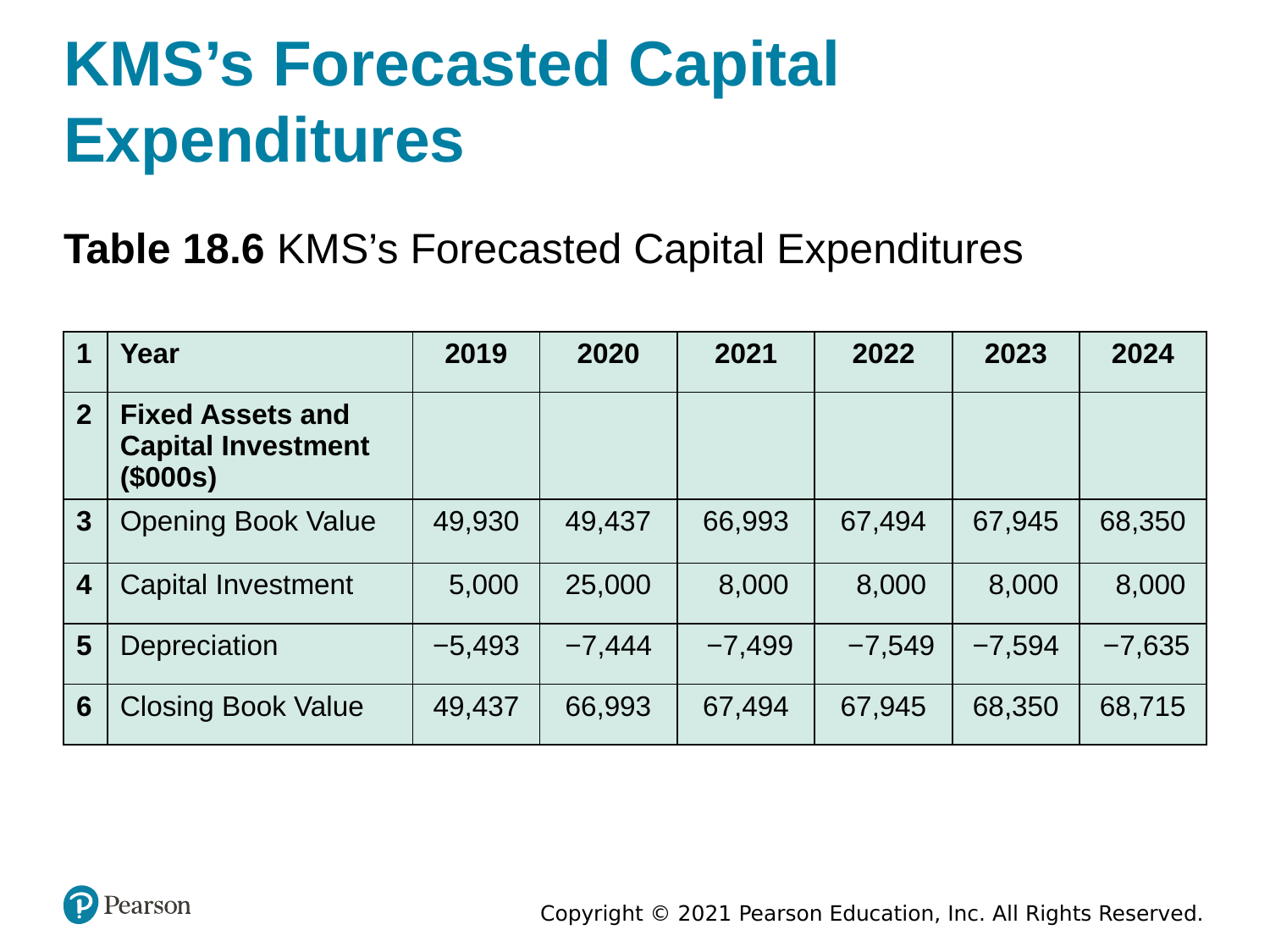

# KMS’s Forecasted Capital Expenditures
Table 18.6 KMS’s Forecasted Capital Expenditures
| 1 | Year | 2019 | 2020 | 2021 | 2022 | 2023 | 2024 |
| --- | --- | --- | --- | --- | --- | --- | --- |
| 2 | Fixed Assets and Capital Investment ($000s) |  |  |  |  |  |  |
| 3 | Opening Book Value | 49,930 | 49,437 | 66,993 | 67,494 | 67,945 | 68,350 |
| 4 | Capital Investment | 5,000 | 25,000 | 8,000 | 8,000 | 8,000 | 8,000 |
| 5 | Depreciation | −5,493 | −7,444 | −7,499 | −7,549 | −7,594 | −7,635 |
| 6 | Closing Book Value | 49,437 | 66,993 | 67,494 | 67,945 | 68,350 | 68,715 |